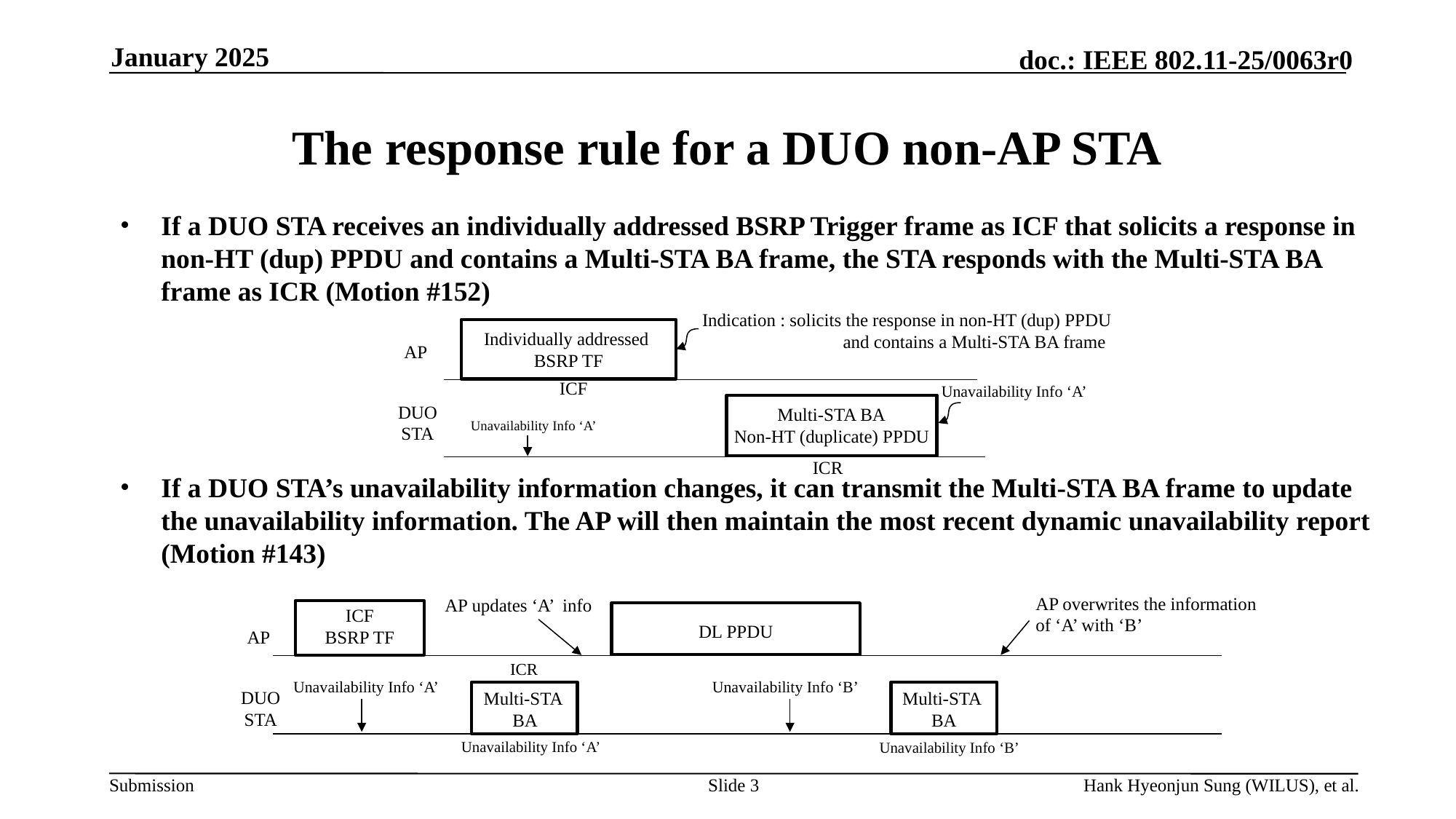

January 2025
# The response rule for a DUO non-AP STA
If a DUO STA receives an individually addressed BSRP Trigger frame as ICF that solicits a response in non-HT (dup) PPDU and contains a Multi-STA BA frame, the STA responds with the Multi-STA BA frame as ICR (Motion #152)

If a DUO STA’s unavailability information changes, it can transmit the Multi-STA BA frame to update the unavailability information. The AP will then maintain the most recent dynamic unavailability report (Motion #143)

Indication : solicits the response in non-HT (dup) PPDU
	       and contains a Multi-STA BA frame

Individually addressed
BSRP TF
AP
ICF
DUO
STA

Multi-STA BA
Non-HT (duplicate) PPDU
ICR
Unavailability Info ‘A’
Unavailability Info ‘A’
AP overwrites the information
of ‘A’ with ‘B’
AP updates ‘A’  info
ICF
BSRP TF

DL PPDU
AP
ICR
Unavailability Info ‘A’
Unavailability Info ‘B’
DUO
STA
Multi-STA
BA
Multi-STA
BA

Unavailability Info ‘A’
Unavailability Info ‘B’
Slide 3
Hank Hyeonjun Sung (WILUS), et al.